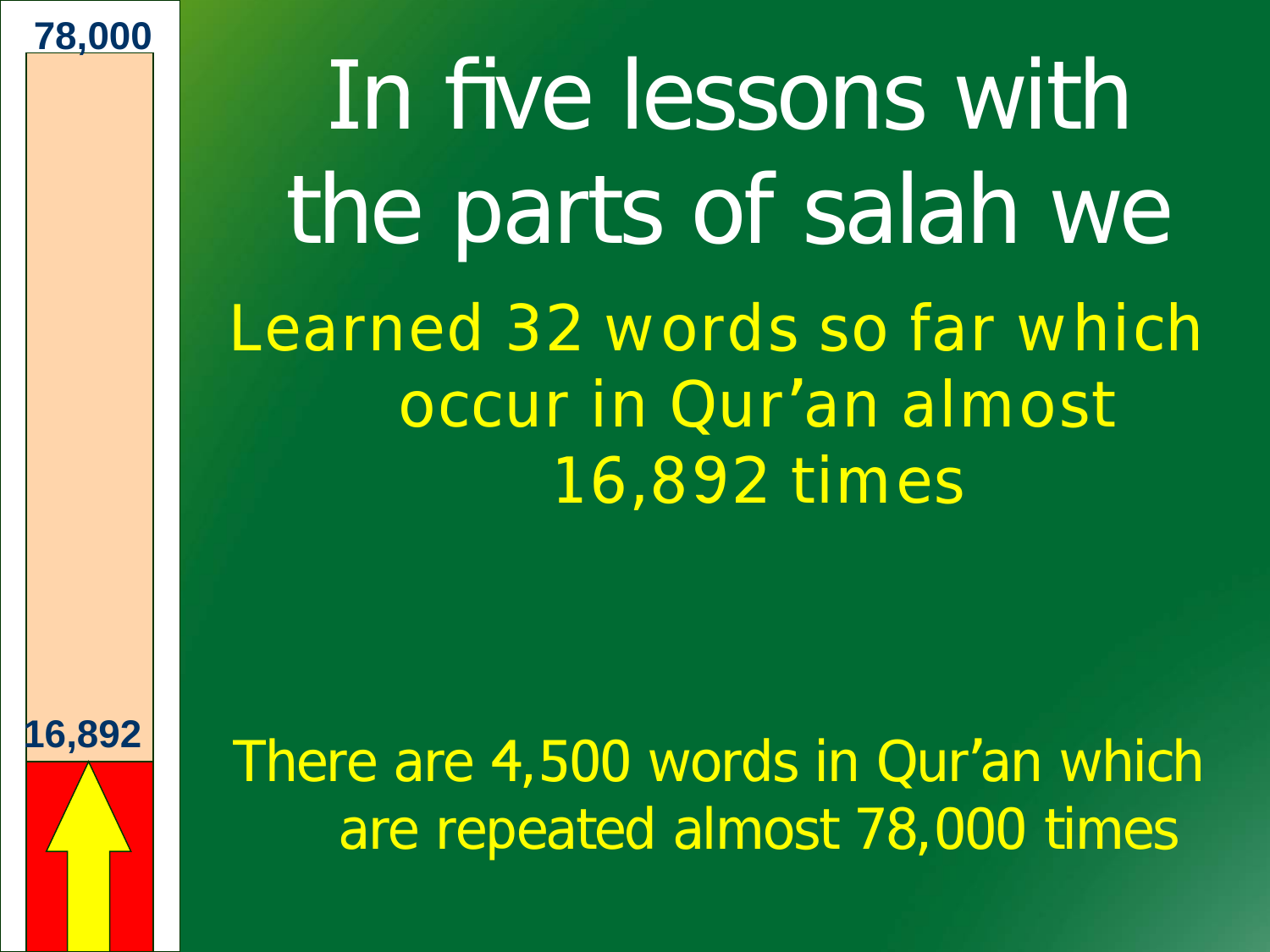

78,000
# In five lessons with the parts of salah we

Learned 32 words so far which occur in Qur’an almost 16,892 times

There are 4,500 words in Qur’an which are repeated almost 78,000 times
16,892